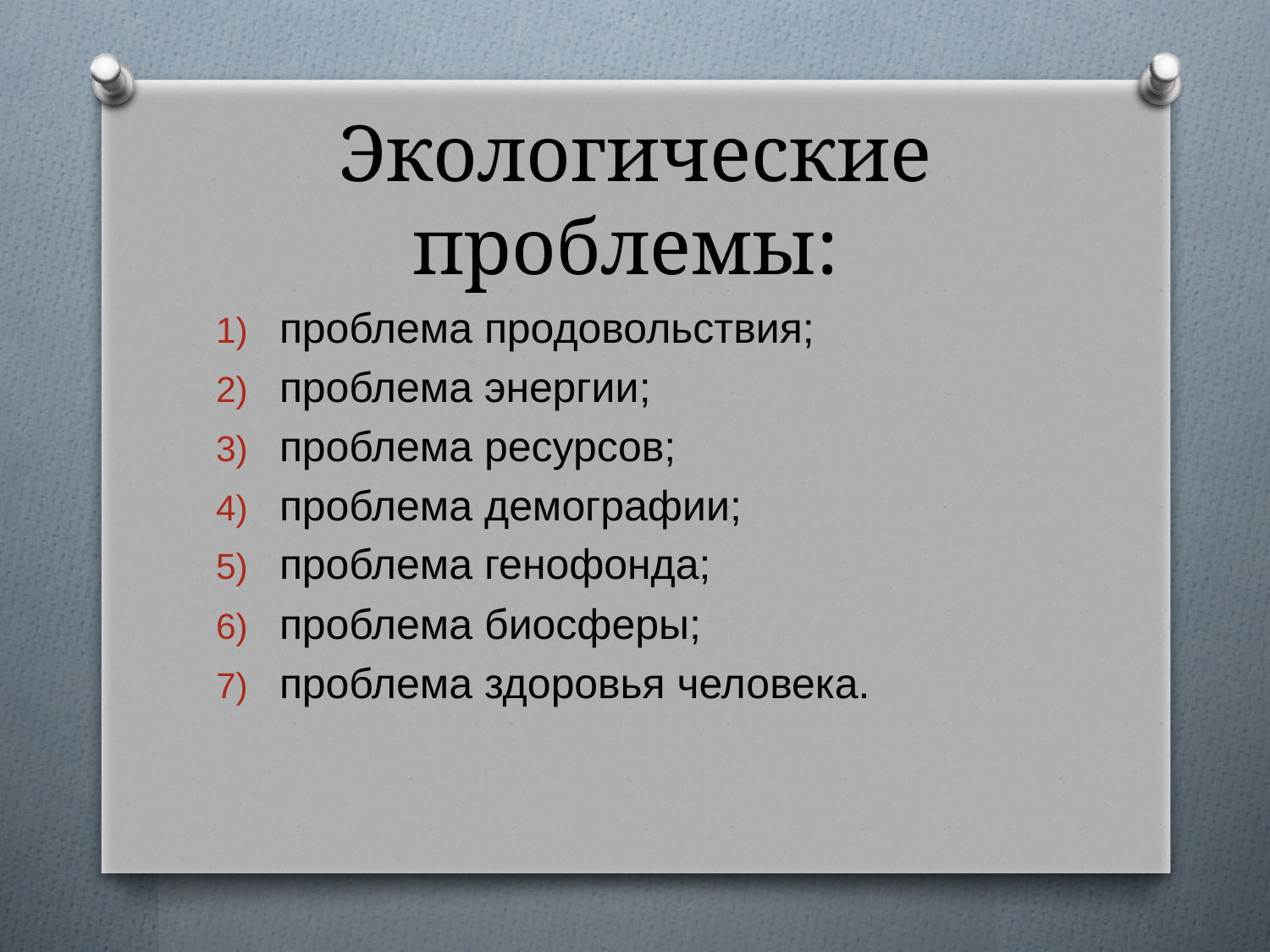

# Экологические проблемы:
проблема продовольствия;
проблема энергии;
проблема ресурсов;
проблема демографии;
проблема генофонда;
проблема биосферы;
проблема здоровья человека.